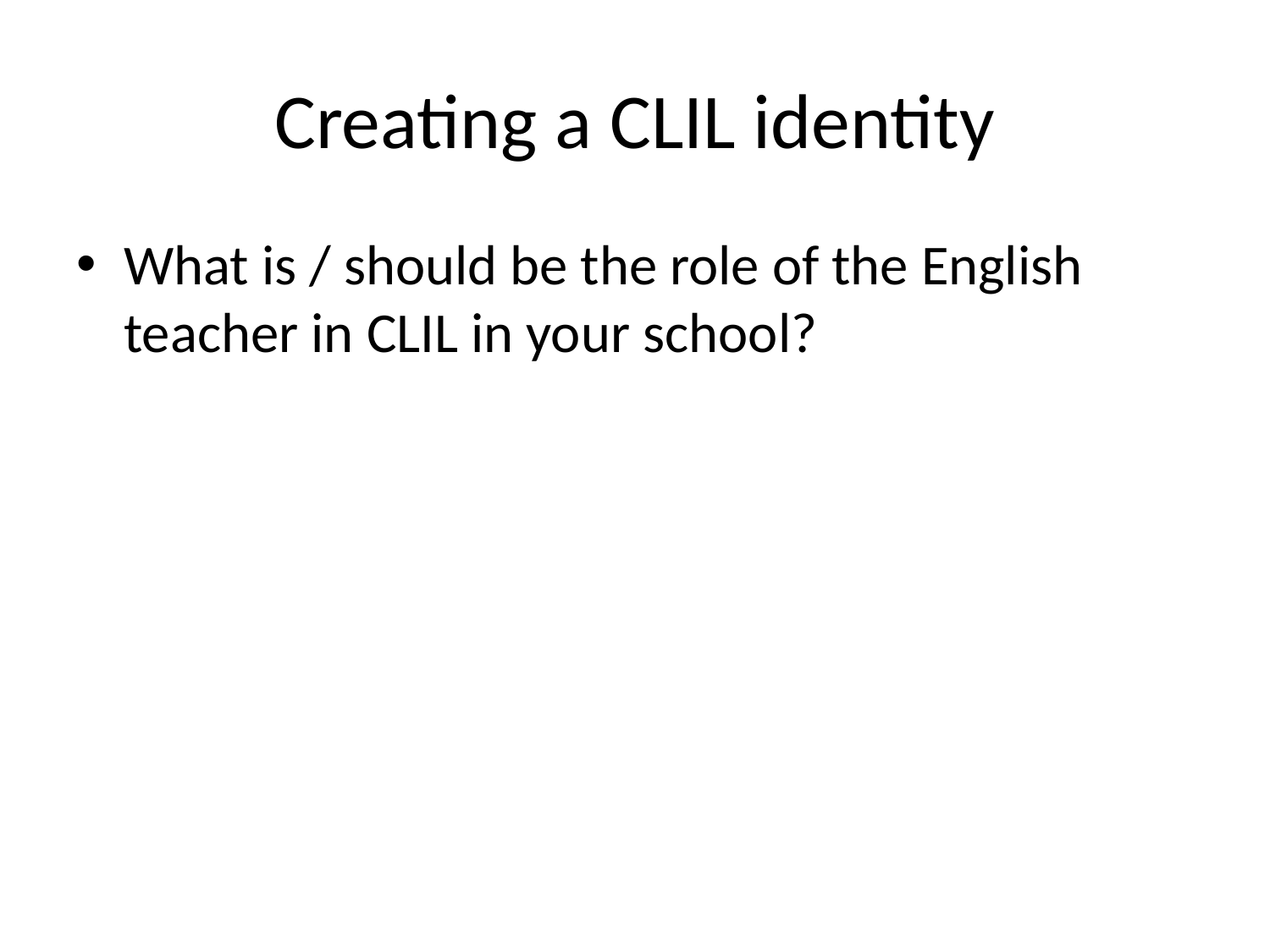

# Creating a CLIL identity
What is / should be the role of the English teacher in CLIL in your school?